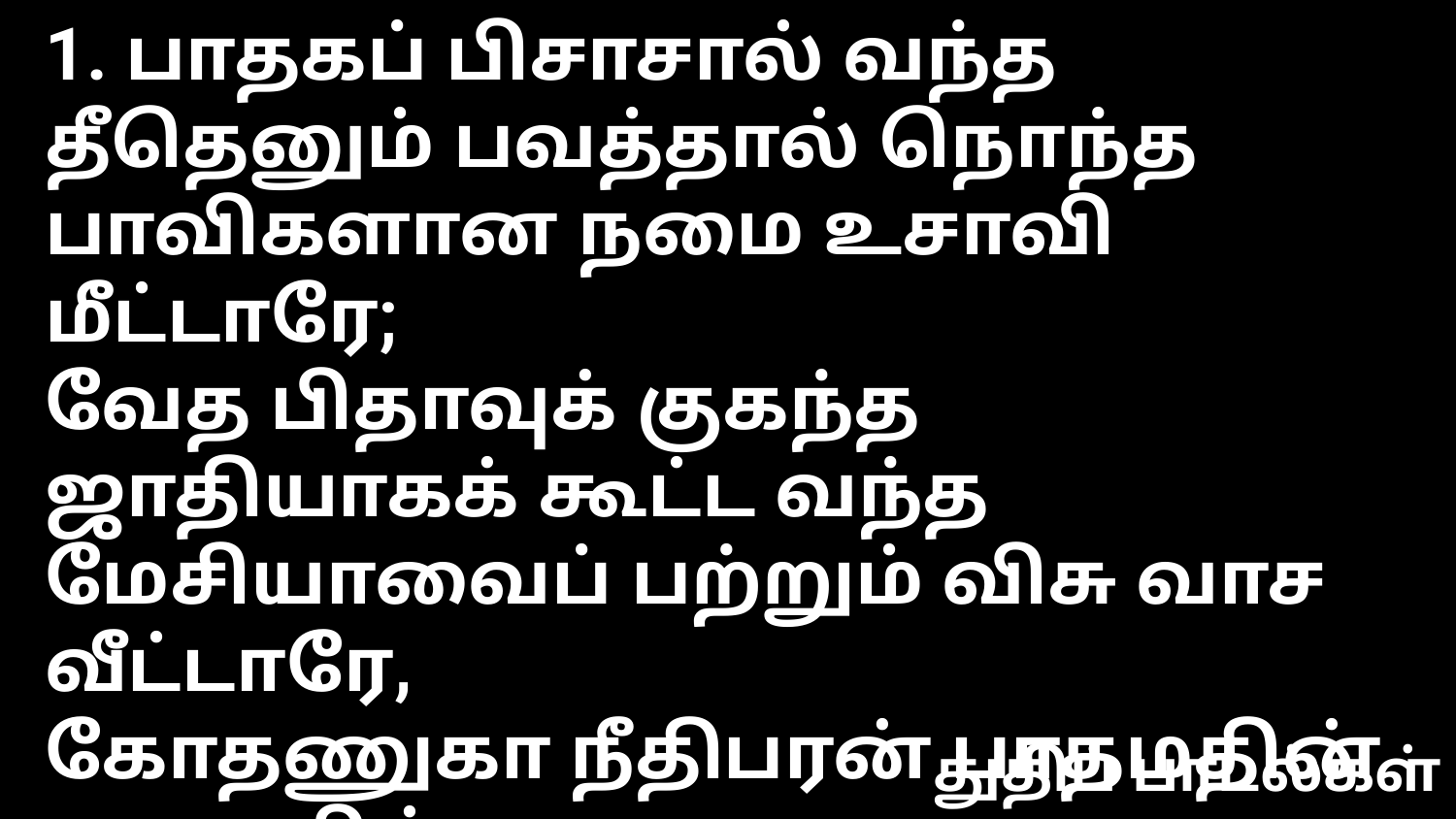

1. பாதகப் பிசாசால் வந்த தீதெனும் பவத்தால் நொந்த
பாவிகளான நமை உசாவி மீட்டாரே;
வேத பிதாவுக் குகந்த ஜாதியாகக் கூட்ட வந்த
மேசியாவைப் பற்றும் விசு வாச வீட்டாரே,
கோதணுகா நீதிபரன் பாதமதின் ஆதரவில்
கூடுங்கள்; - பவத்துயர்
போடுங்கள்; - ஜெயத்தைக் கொண்
டாடுங்கள், துதிசொல்லிப் பாடுங்கள், பாடுங்கள் என்றும்.

துதிப் பாடல்கள்